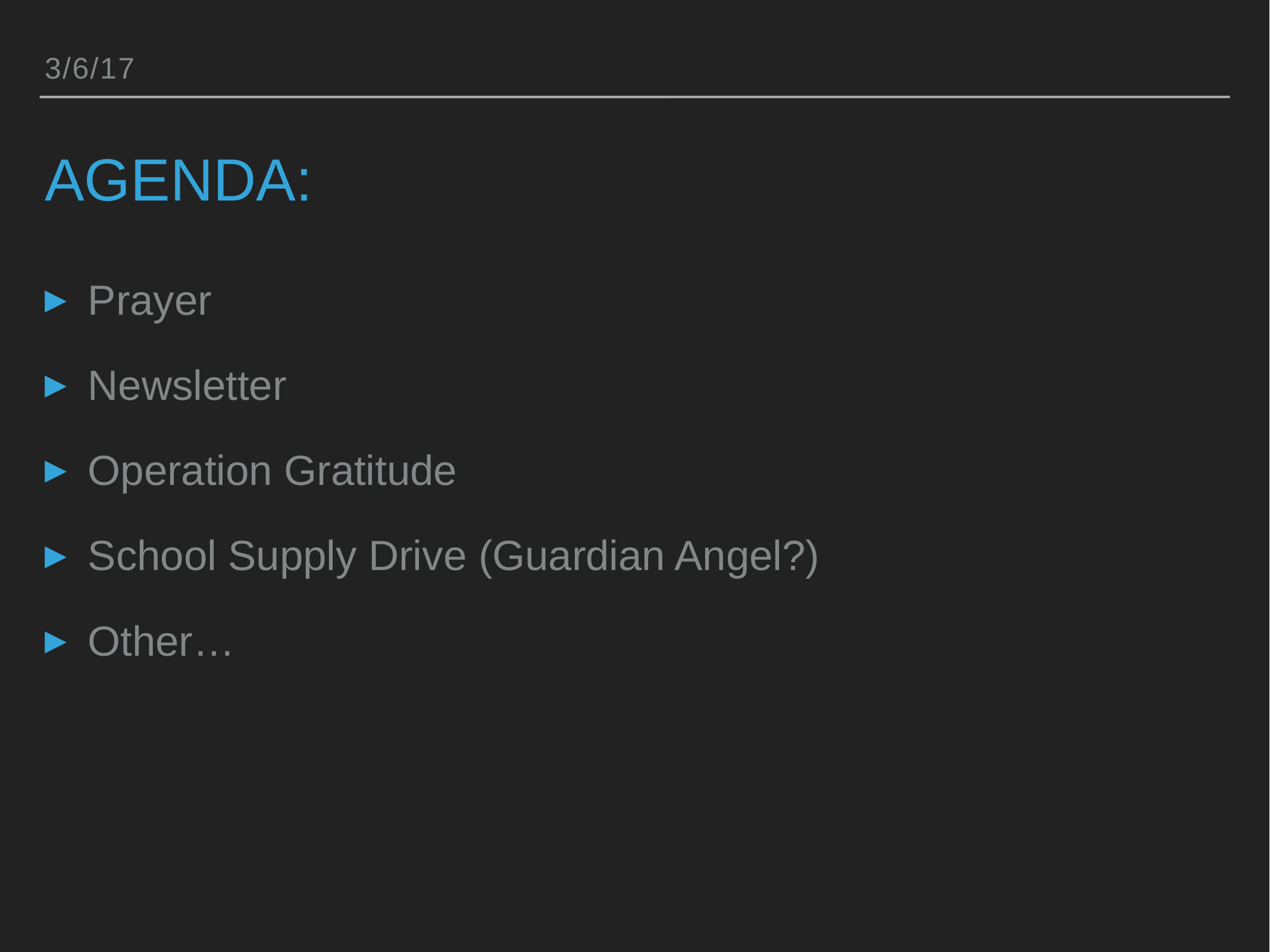

3/6/17
# Agenda:
Prayer
Newsletter
Operation Gratitude
School Supply Drive (Guardian Angel?)
Other…